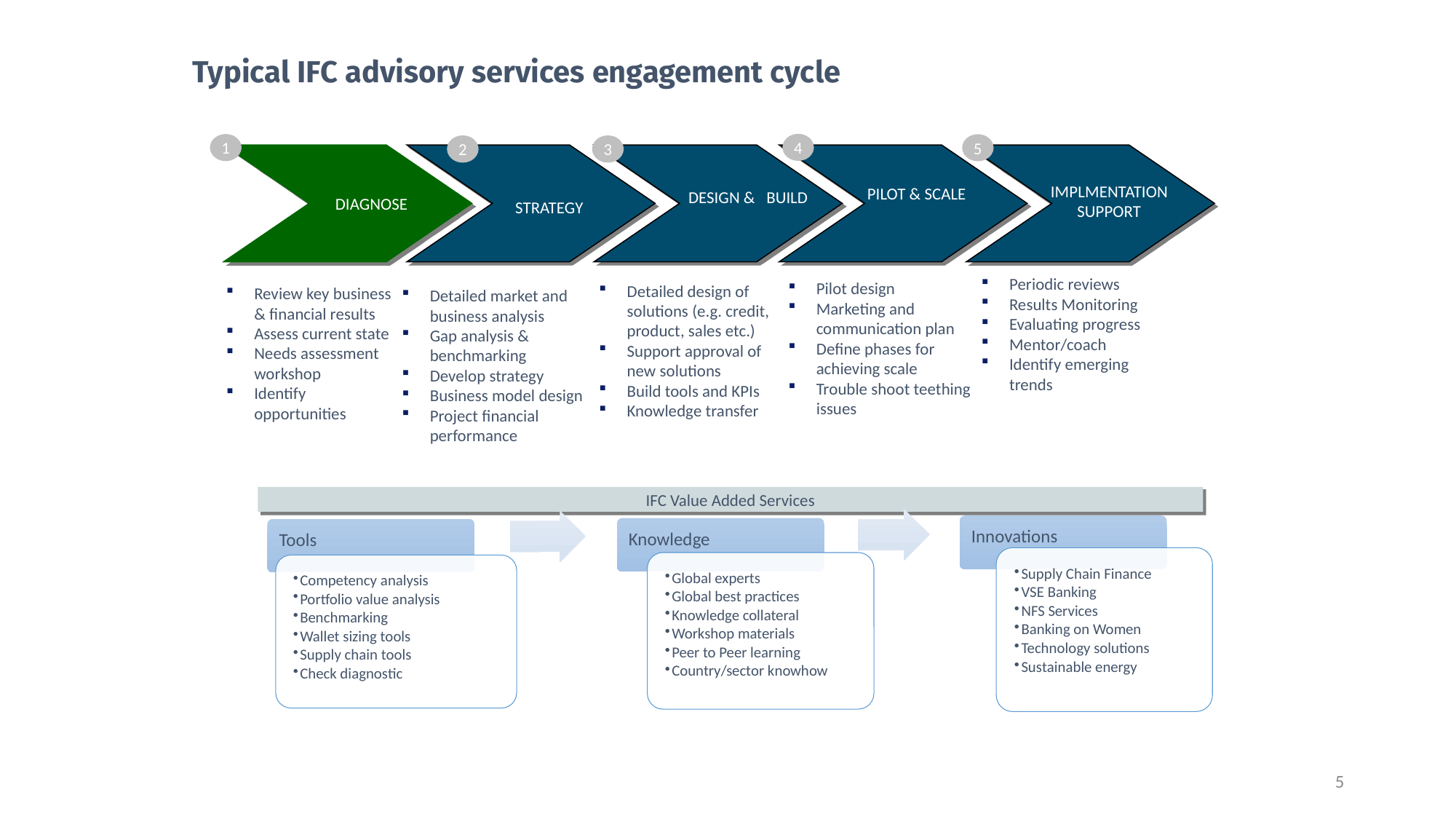

Typical IFC advisory services engagement cycle
4
1
5
2
3

IMPLMENTATION SUPPORT
PILOT & SCALE
DESIGN &   BUILD
 DIAGNOSE
STRATEGY
Periodic reviews
Results Monitoring
Evaluating progress
Mentor/coach
Identify emerging trends
Pilot design
Marketing and communication plan
Define phases for achieving scale
Trouble shoot teething issues

Detailed design of solutions (e.g. credit, product, sales etc.)
Support approval of new solutions
Build tools and KPIs
Knowledge transfer
Review key business & financial results
Assess current state
Needs assessment workshop
Identify opportunities
Detailed market and  business analysis
Gap analysis & benchmarking
Develop strategy
Business model design
Project financial performance

IFC Value Added Services
Tools
Competency analysis
Portfolio value analysis
Benchmarking
Wallet sizing tools
Supply chain tools
Check diagnostic

Knowledge
Global experts
Global best practices
Knowledge collateral
Workshop materials
Peer to Peer learning
Country/sector knowhow

Innovations
Supply Chain Finance
VSE Banking
NFS Services
Banking on Women
Technology solutions
Sustainable energy

5